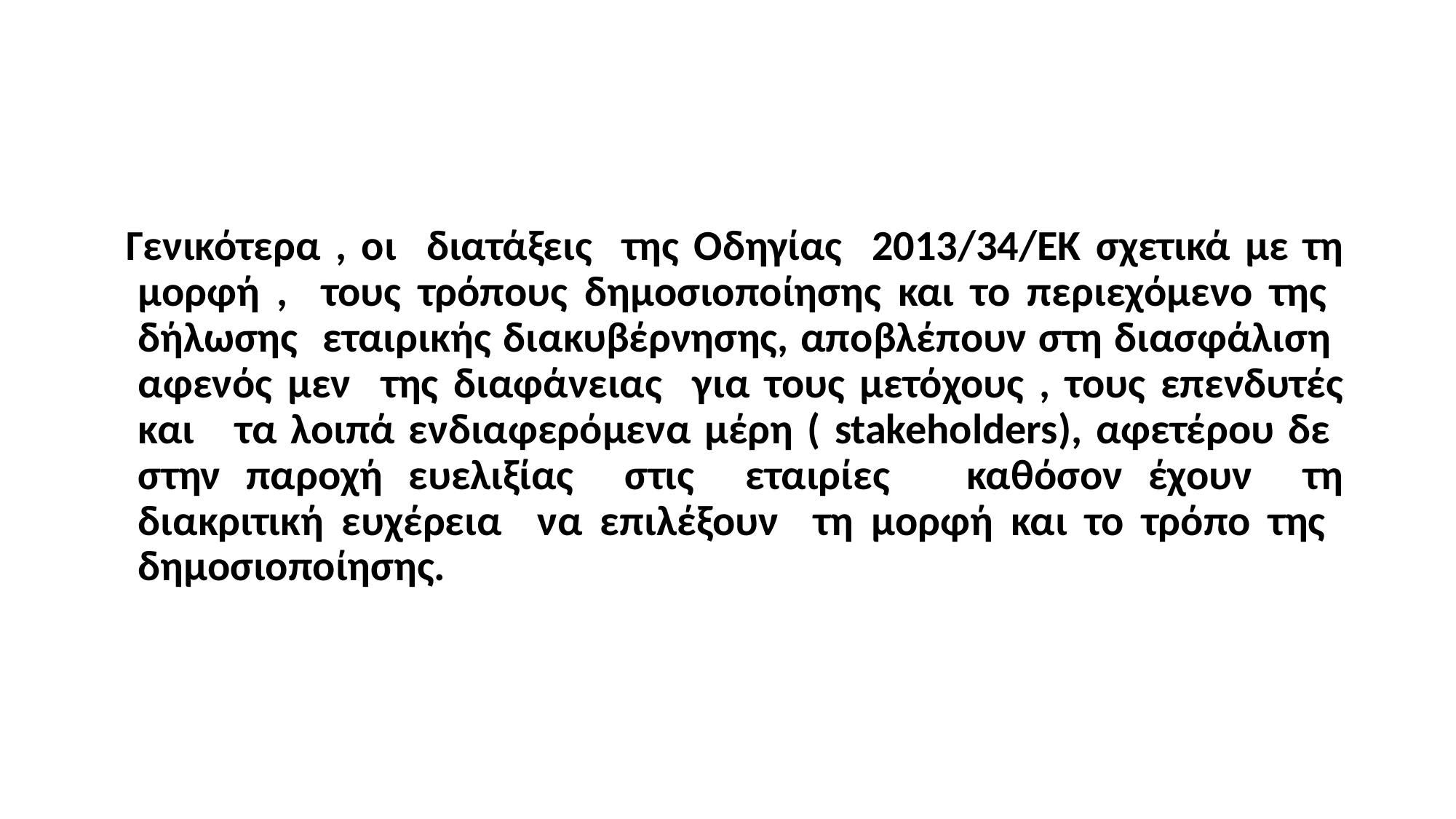

#
 Γενικότερα , οι  διατάξεις  της Οδηγίας  2013/34/ΕΚ σχετικά με τη μορφή ,  τους τρόπους δημοσιοποίησης και το περιεχόμενο της  δήλωσης  εταιρικής διακυβέρνησης, αποβλέπουν στη διασφάλιση  αφενός μεν  της διαφάνειας  για τους μετόχους , τους επενδυτές και   τα λοιπά ενδιαφερόμενα μέρη ( stakeholders), αφετέρου δε  στην παροχή ευελιξίας  στις  εταιρίες   καθόσον έχουν  τη διακριτική ευχέρεια  να επιλέξουν  τη μορφή και το τρόπο της  δημοσιοποίησης.